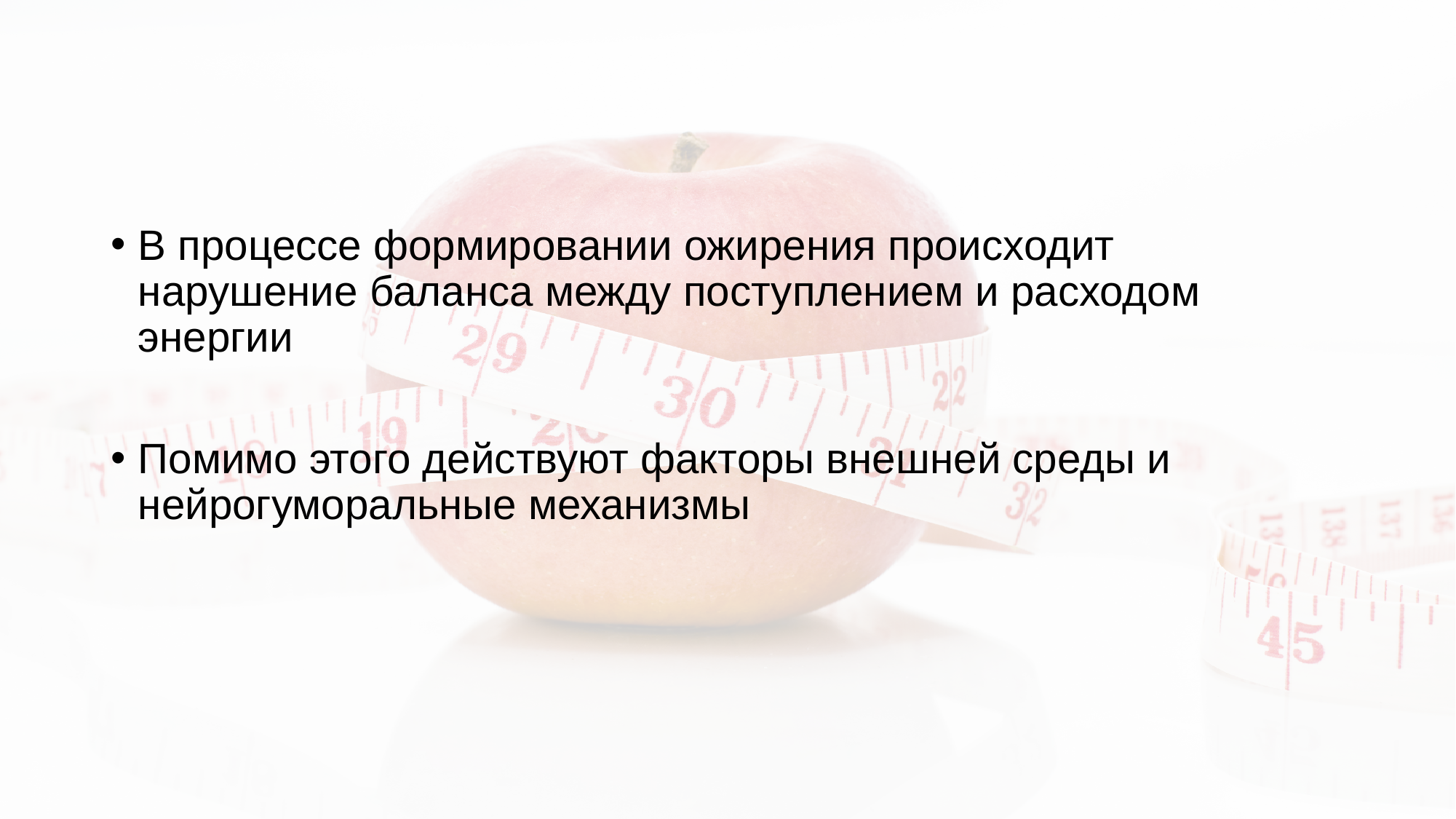

#
В процессе формировании ожирения происходит нарушение баланса между поступлением и расходом энергии

Помимо этого действуют факторы внешней среды и нейрогуморальные механизмы